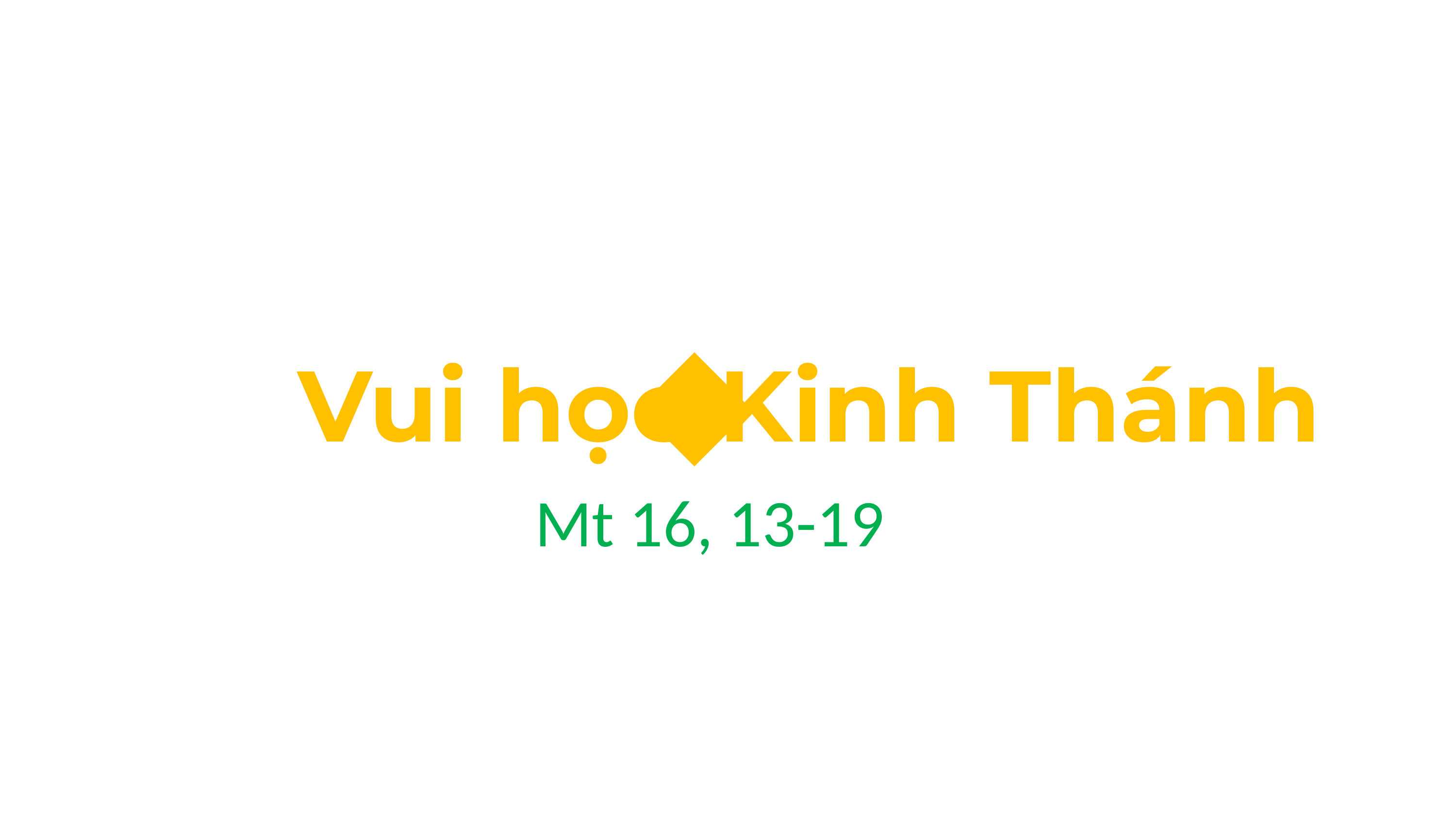

Vui học Kinh Thánh

Mt 16, 13-19